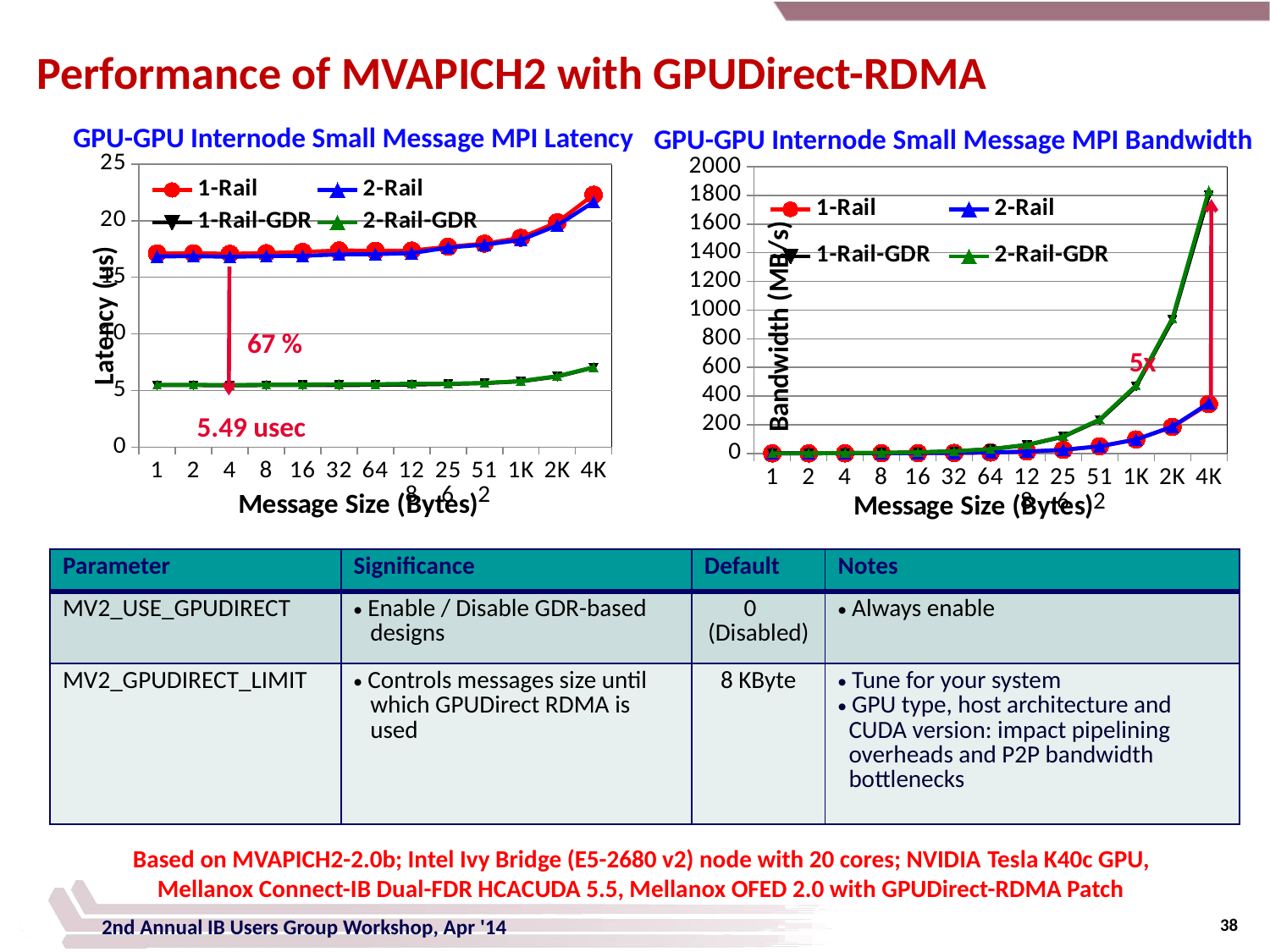

Performance of MVAPICH2 with GPUDirect-RDMA
GPU-GPU Internode Small Message MPI Latency
GPU-GPU Internode Small Message MPI Bandwidth

### Chart

| Category | 1-Rail | 2-Rail | 1-Rail-GDR | 2-Rail-GDR |
|---|---|---|---|---|
| 1 | 17.11000000000003 | 16.84 | 5.48 | 5.51 |
| 2 | 17.13000000000003 | 16.86 | 5.48 | 5.51 |
| 4 | 17.07999999999999 | 16.81 | 5.470000000000002 | 5.49 |
| 8 | 17.14 | 16.86 | 5.48 | 5.52 |
| 16 | 17.23999999999999 | 16.89 | 5.49 | 5.53 |
| 32 | 17.37 | 17.02 | 5.49 | 5.56 |
| 64 | 17.35 | 17.04 | 5.5 | 5.56 |
| 128 | 17.36 | 17.13000000000003 | 5.53 | 5.609999999999998 |
| 256 | 17.7 | 17.62 | 5.58 | 5.609999999999998 |
| 512 | 17.97 | 17.88 | 5.659999999999996 | 5.67 |
| 1K | 18.4899999999999 | 18.29 | 5.81 | 5.84 |
| 2K | 19.86 | 19.57999999999999 | 6.24 | 6.270000000000001 |
| 4K | 22.29 | 21.65000000000003 | 7.04 | 7.06 |

### Chart

| Category | 1-Rail | 2-Rail | 1-Rail-GDR | 2-Rail-GDR |
|---|---|---|---|---|
| 1 | 0.1 | 0.1 | 0.53 | 0.5 |
| 2 | 0.19 | 0.2 | 0.9 | 0.92 |
| 4 | 0.390000000000001 | 0.4 | 1.81 | 1.85 |
| 8 | 0.78 | 0.8 | 3.62 | 3.69 |
| 16 | 1.55 | 1.55 | 7.270000000000001 | 7.41 |
| 32 | 3.08 | 3.09 | 14.58 | 14.83 |
| 64 | 6.18 | 6.25 | 29.0 | 29.58 |
| 128 | 12.34 | 12.53 | 58.11 | 59.38 |
| 256 | 24.61000000000003 | 24.86 | 116.18 | 118.32 |
| 512 | 49.06 | 49.21 | 232.3500000000008 | 236.87 |
| 1K | 96.93 | 96.23 | 466.12 | 473.7299999999989 |
| 2K | 184.59 | 186.65 | 930.58 | 943.04 |
| 4K | 344.27 | 350.96 | 1802.54 | 1835.49 |
67 %
5x
5.49 usec
| Parameter | Significance | Default | Notes |
| --- | --- | --- | --- |
| MV2\_USE\_GPUDIRECT | Enable / Disable GDR-based designs | 0 (Disabled) | Always enable |
| MV2\_GPUDIRECT\_LIMIT | Controls messages size until which GPUDirect RDMA is used | 8 KByte | Tune for your system GPU type, host architecture and CUDA version: impact pipelining overheads and P2P bandwidth bottlenecks |
Based on MVAPICH2-2.0b; Intel Ivy Bridge (E5-2680 v2) node with 20 cores; NVIDIA Tesla K40c GPU,
Mellanox Connect-IB Dual-FDR HCACUDA 5.5, Mellanox OFED 2.0 with GPUDirect-RDMA Patch
38
2nd Annual IB Users Group Workshop, Apr '14